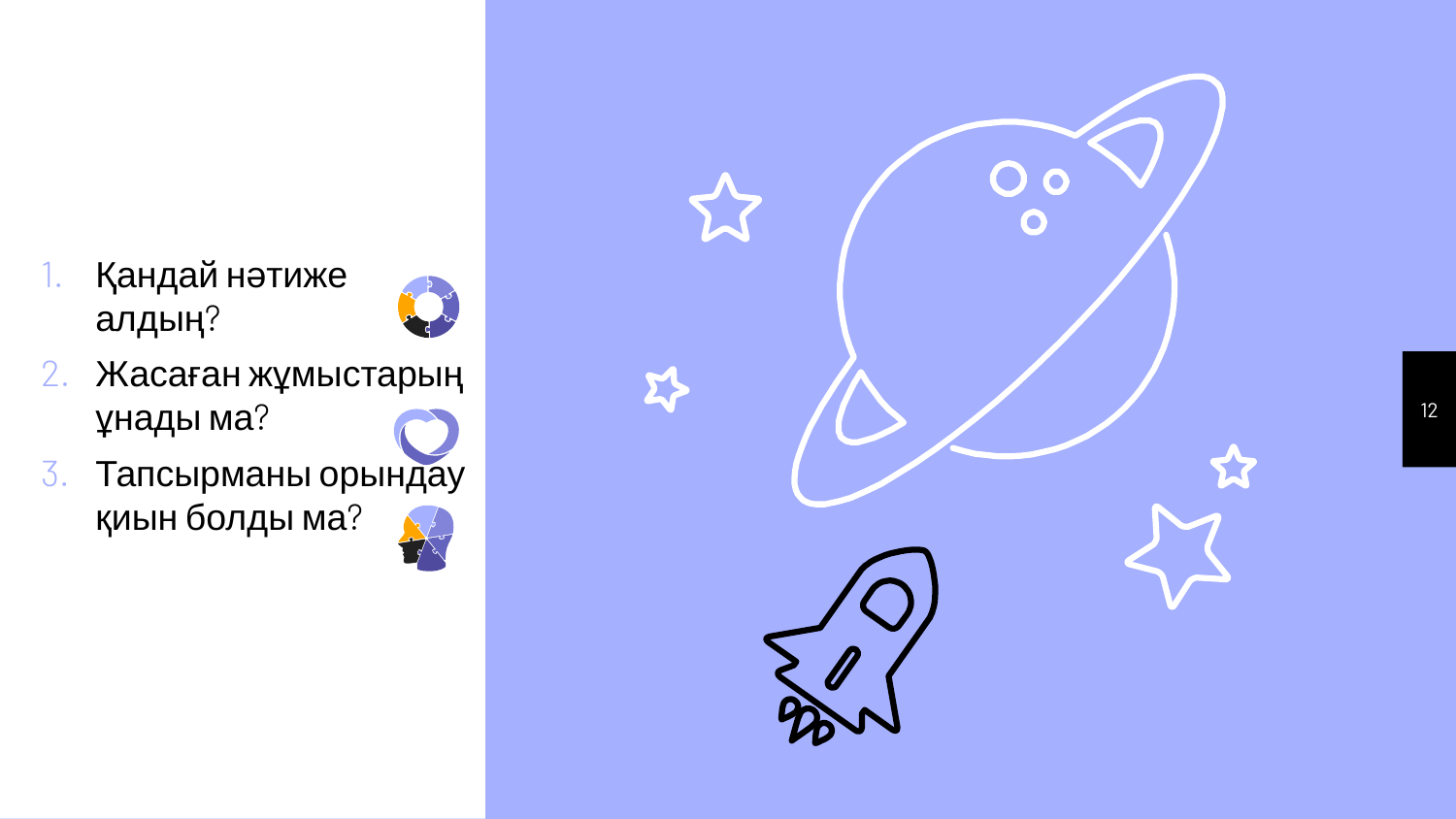

Қандай нәтиже алдың?
Жасаған жұмыстарың ұнады ма?
Тапсырманы орындау қиын болды ма?

12